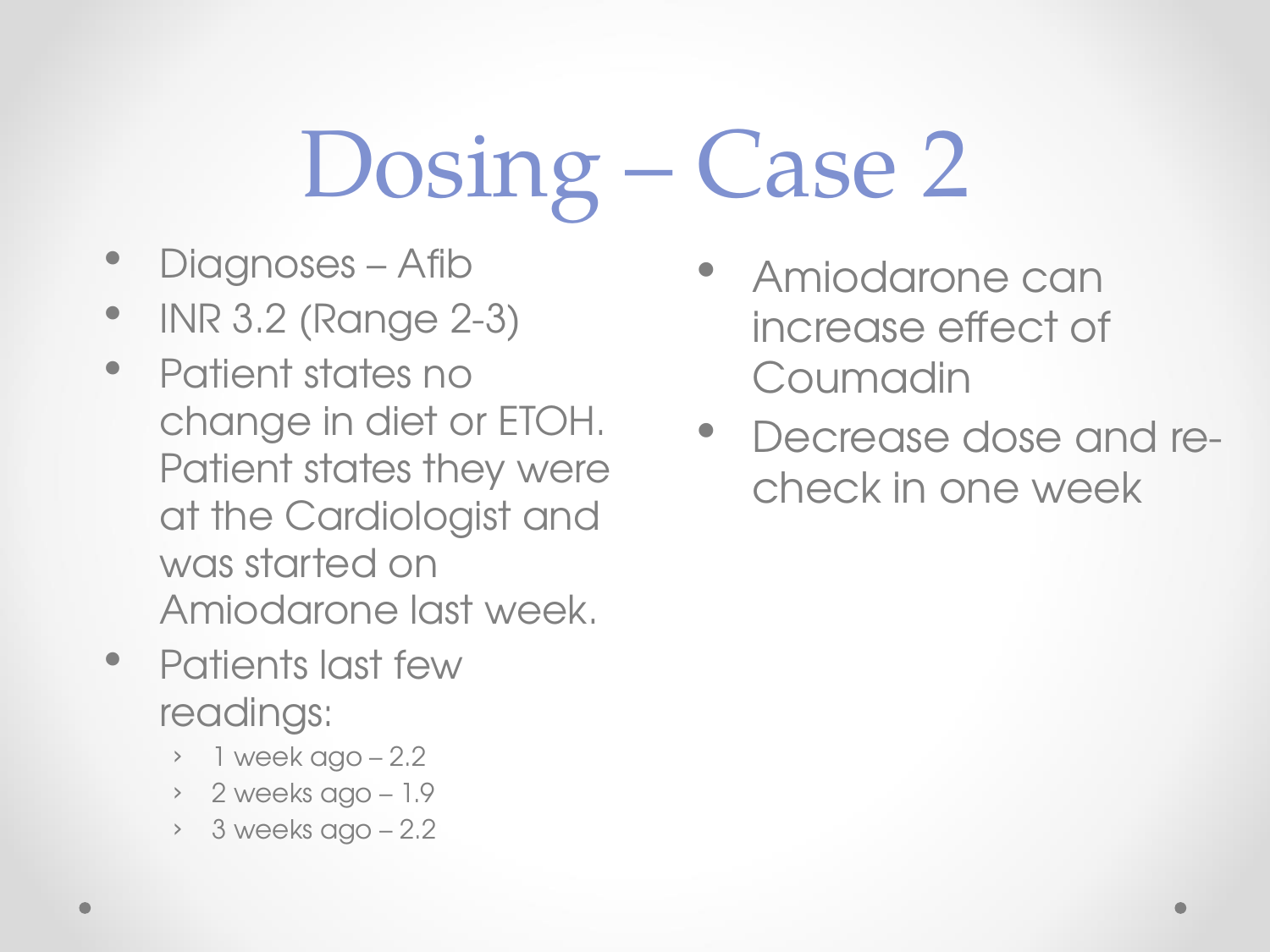

# Dosing – Case 2
Diagnoses – Afib
INR 3.2 (Range 2-3)
Patient states no change in diet or ETOH.  Patient states they were at the Cardiologist and was started on Amiodarone last week.
Patients last few readings:
1 week ago – 2.2
2 weeks ago – 1.9
3 weeks ago – 2.2
Amiodarone can increase effect of Coumadin
Decrease dose and re-check in one week